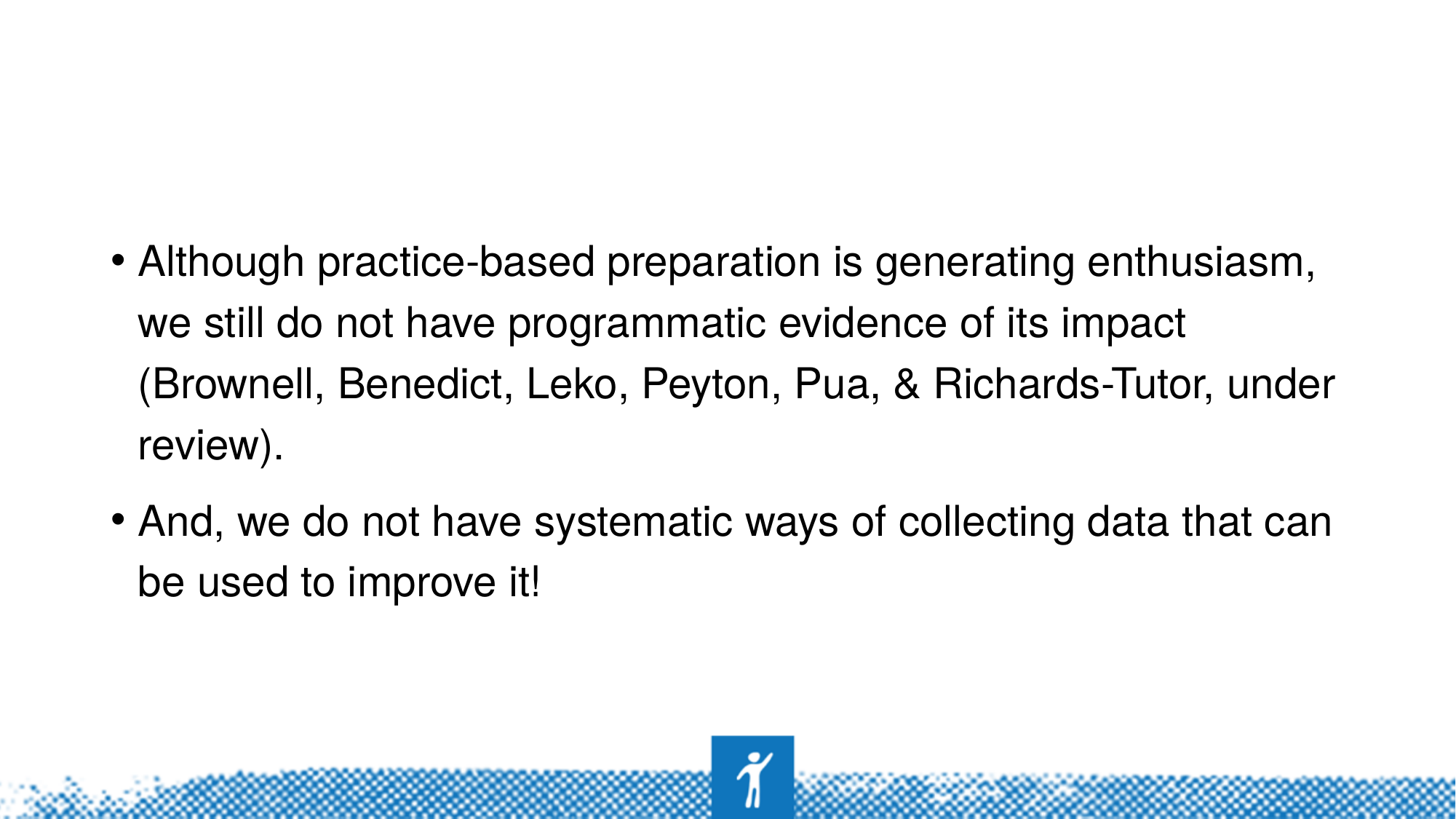

Although practice-based preparation is generating enthusiasm, we still do not have programmatic evidence of its impact (Brownell, Benedict, Leko, Peyton, Pua, & Richards-Tutor, under review).
And, we do not have systematic ways of collecting data that can be used to improve it!